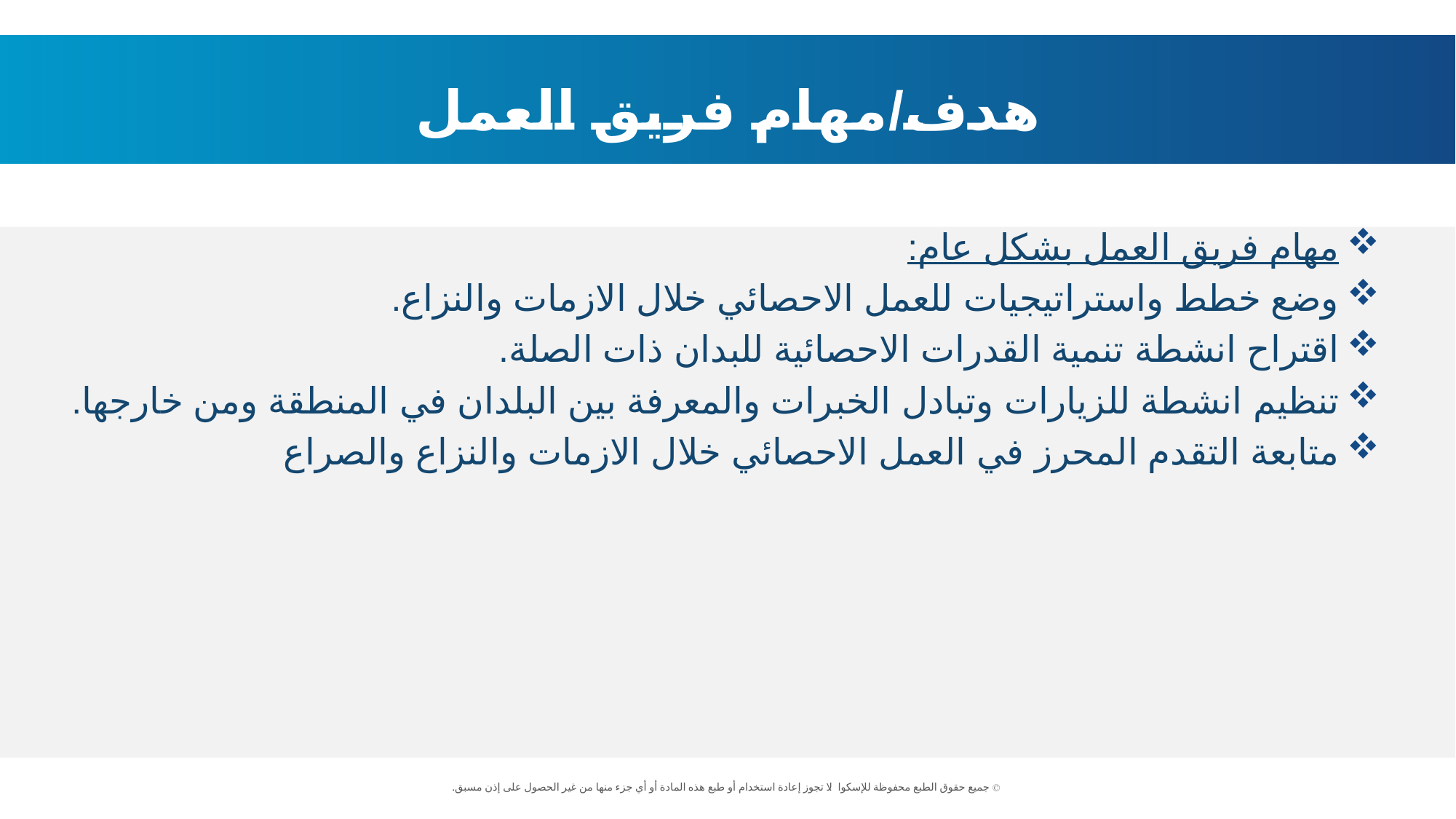

هدف/مهام فريق العمل
مهام فريق العمل بشكل عام:
وضع خطط واستراتيجيات للعمل الاحصائي خلال الازمات والنزاع.
اقتراح انشطة تنمية القدرات الاحصائية للبدان ذات الصلة.
تنظيم انشطة للزيارات وتبادل الخبرات والمعرفة بين البلدان في المنطقة ومن خارجها.
متابعة التقدم المحرز في العمل الاحصائي خلال الازمات والنزاع والصراع